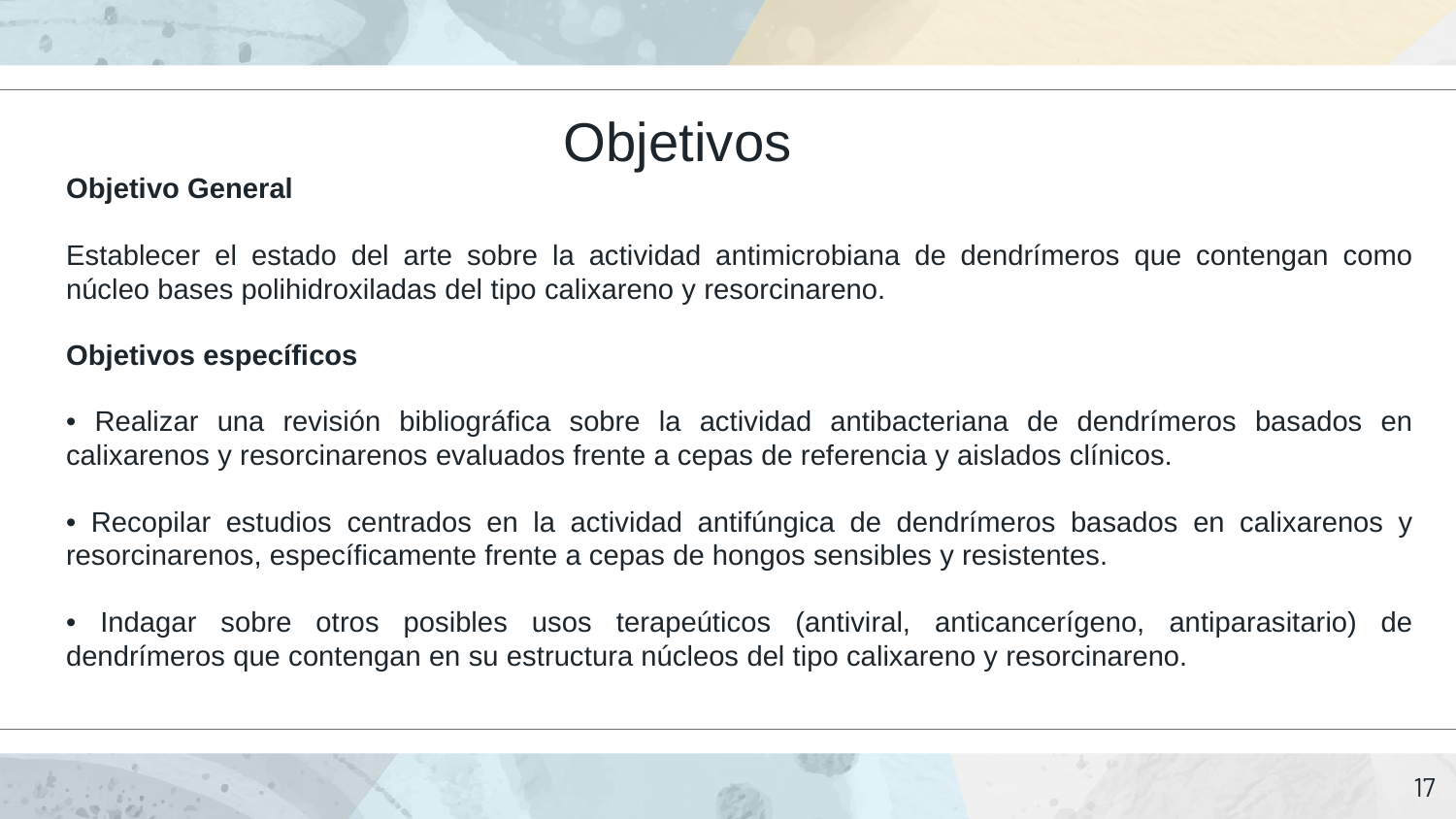

# Objetivos
Objetivo General
Establecer el estado del arte sobre la actividad antimicrobiana de dendrímeros que contengan como núcleo bases polihidroxiladas del tipo calixareno y resorcinareno.
Objetivos específicos
• Realizar una revisión bibliográfica sobre la actividad antibacteriana de dendrímeros basados en calixarenos y resorcinarenos evaluados frente a cepas de referencia y aislados clínicos.
• Recopilar estudios centrados en la actividad antifúngica de dendrímeros basados en calixarenos y resorcinarenos, específicamente frente a cepas de hongos sensibles y resistentes.
• Indagar sobre otros posibles usos terapeúticos (antiviral, anticancerígeno, antiparasitario) de dendrímeros que contengan en su estructura núcleos del tipo calixareno y resorcinareno.

17